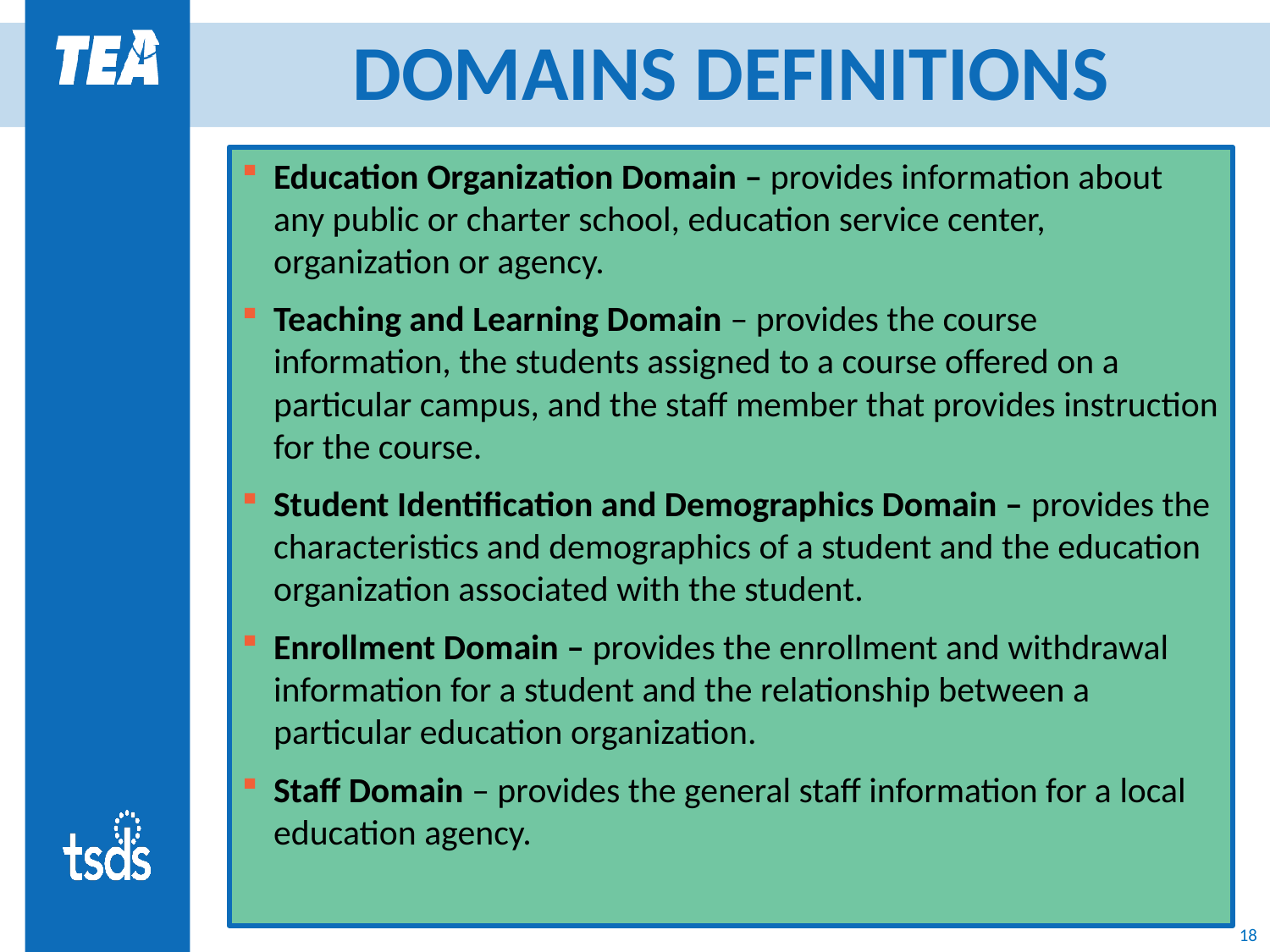

# DOMAINS DEFINITIONS
Education Organization Domain – provides information about any public or charter school, education service center, organization or agency.
Teaching and Learning Domain – provides the course information, the students assigned to a course offered on a particular campus, and the staff member that provides instruction for the course.
Student Identification and Demographics Domain – provides the characteristics and demographics of a student and the education organization associated with the student.
Enrollment Domain – provides the enrollment and withdrawal information for a student and the relationship between a particular education organization.
Staff Domain – provides the general staff information for a local education agency.

18